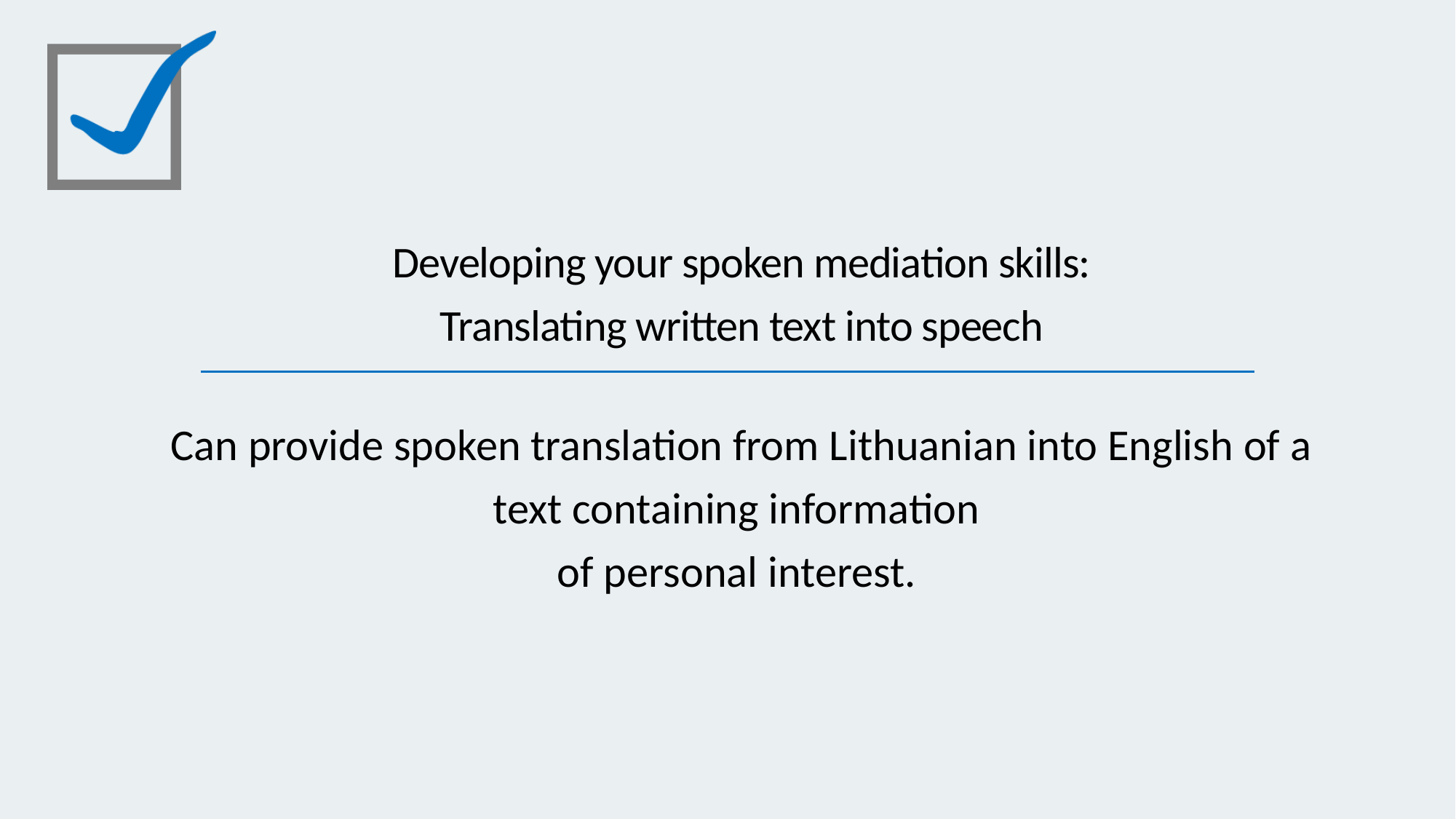

Developing your spoken mediation skills:
Translating written text into speech
Can provide spoken translation from Lithuanian into English of a text containing information
of personal interest.